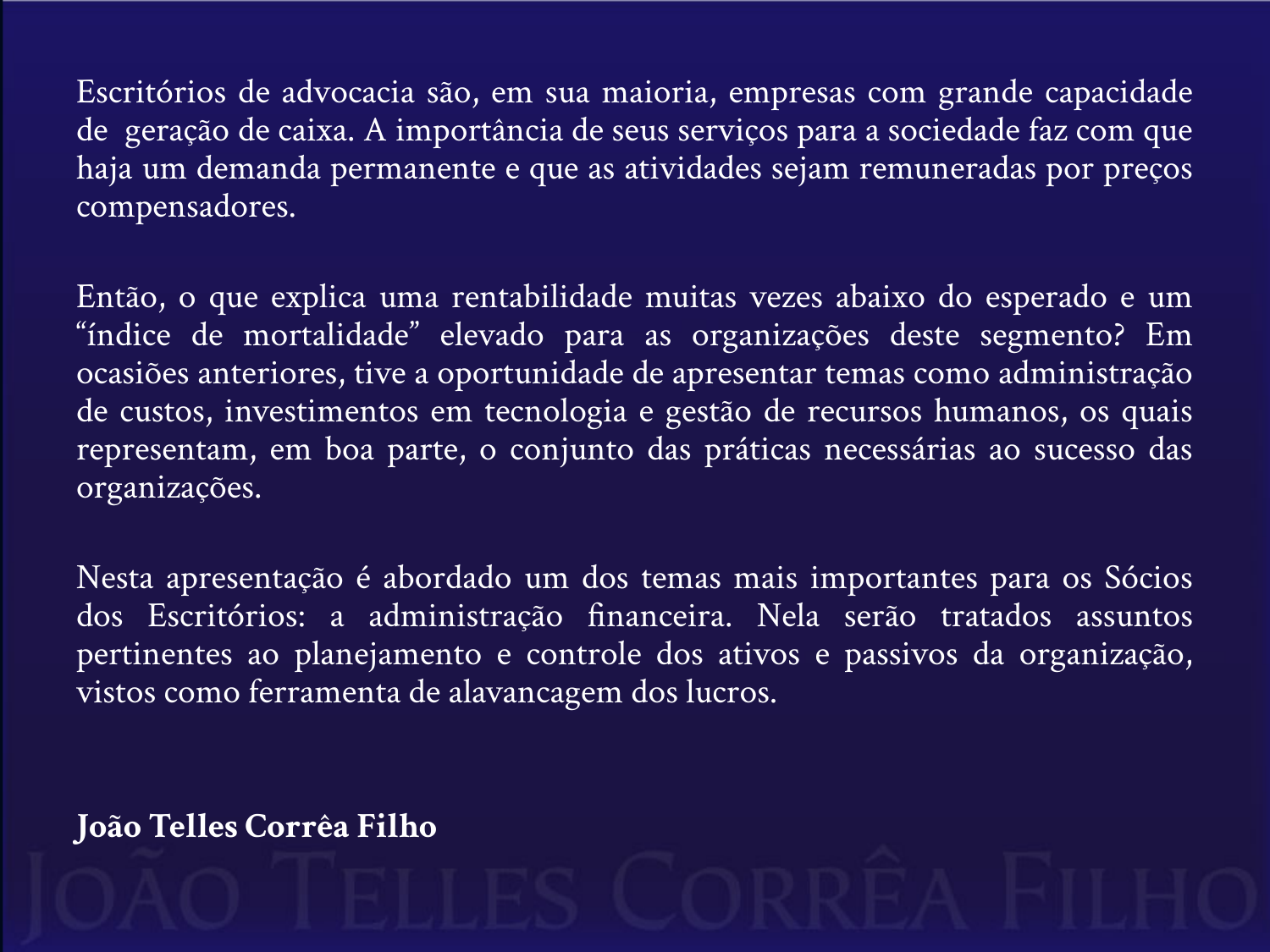

Escritórios de advocacia são, em sua maioria, empresas com grande capacidade de  geração de caixa. A importância de seus serviços para a sociedade faz com que haja um demanda permanente e que as atividades sejam remuneradas por preços compensadores.

Então, o que explica uma rentabilidade muitas vezes abaixo do esperado e um “índice de mortalidade” elevado para as organizações deste segmento? Em ocasiões anteriores, tive a oportunidade de apresentar temas como administração de custos, investimentos em tecnologia e gestão de recursos humanos, os quais representam, em boa parte, o conjunto das práticas necessárias ao sucesso das organizações.

Nesta apresentação é abordado um dos temas mais importantes para os Sócios dos Escritórios: a administração financeira. Nela serão tratados assuntos pertinentes ao planejamento e controle dos ativos e passivos da organização, vistos como ferramenta de alavancagem dos lucros.

João Telles Corrêa Filho